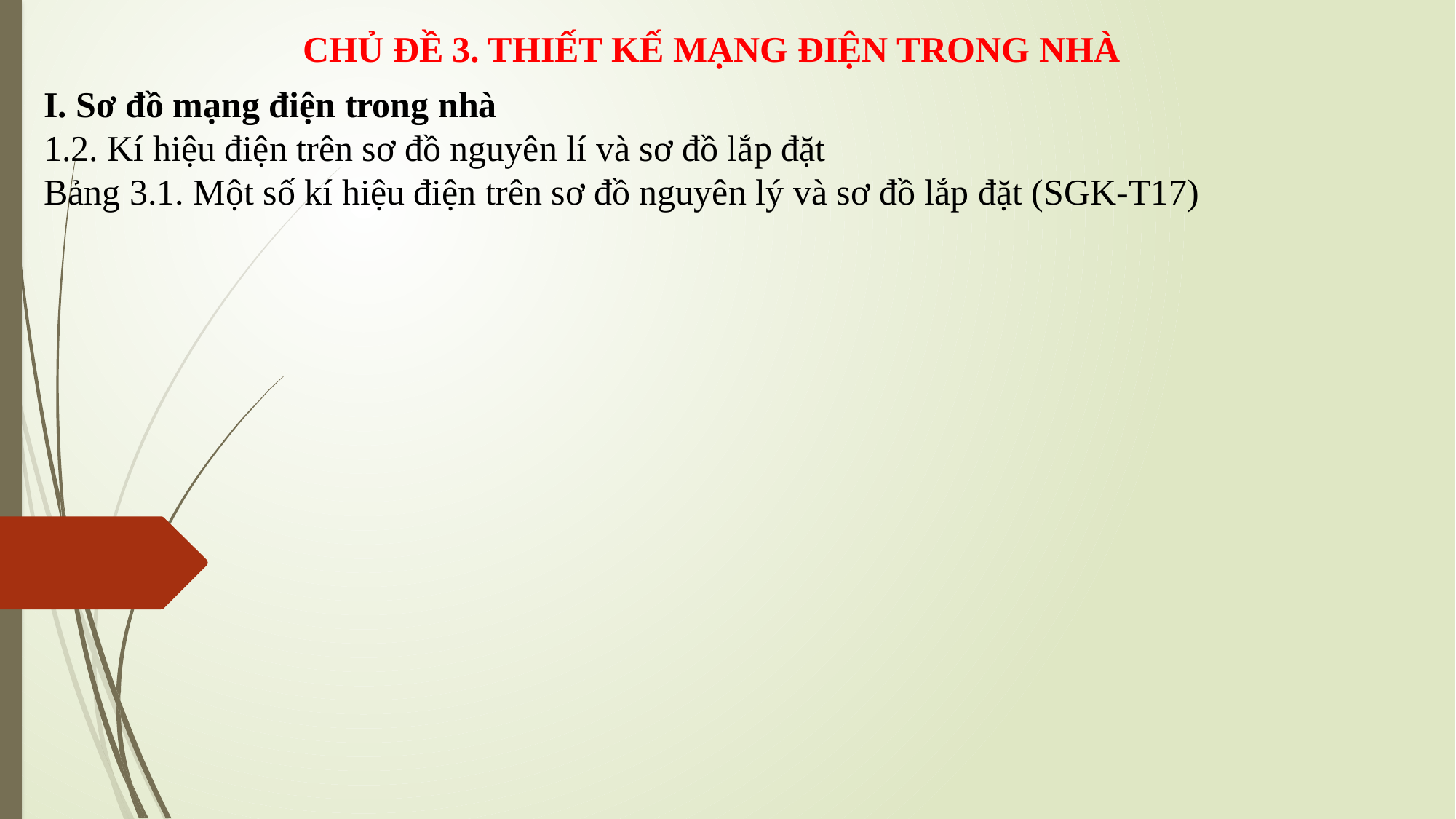

CHỦ ĐỀ 3. THIẾT KẾ MẠNG ĐIỆN TRONG NHÀ
I. Sơ đồ mạng điện trong nhà
1.2. Kí hiệu điện trên sơ đồ nguyên lí và sơ đồ lắp đặt
Bảng 3.1. Một số kí hiệu điện trên sơ đồ nguyên lý và sơ đồ lắp đặt (SGK-T17)